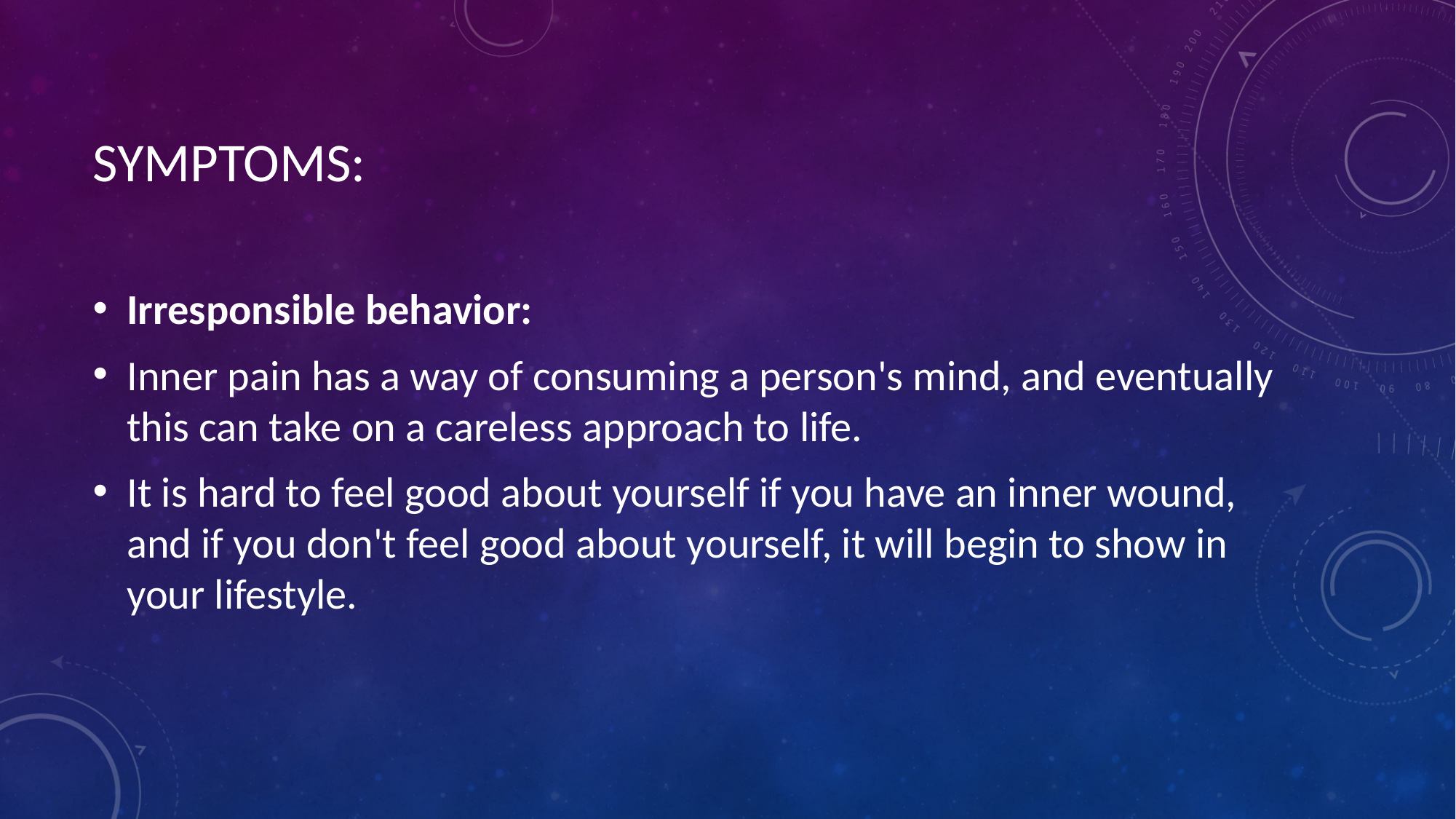

# Symptoms:
Irresponsible behavior:
Inner pain has a way of consuming a person's mind, and eventually this can take on a careless approach to life.
It is hard to feel good about yourself if you have an inner wound, and if you don't feel good about yourself, it will begin to show in your lifestyle.